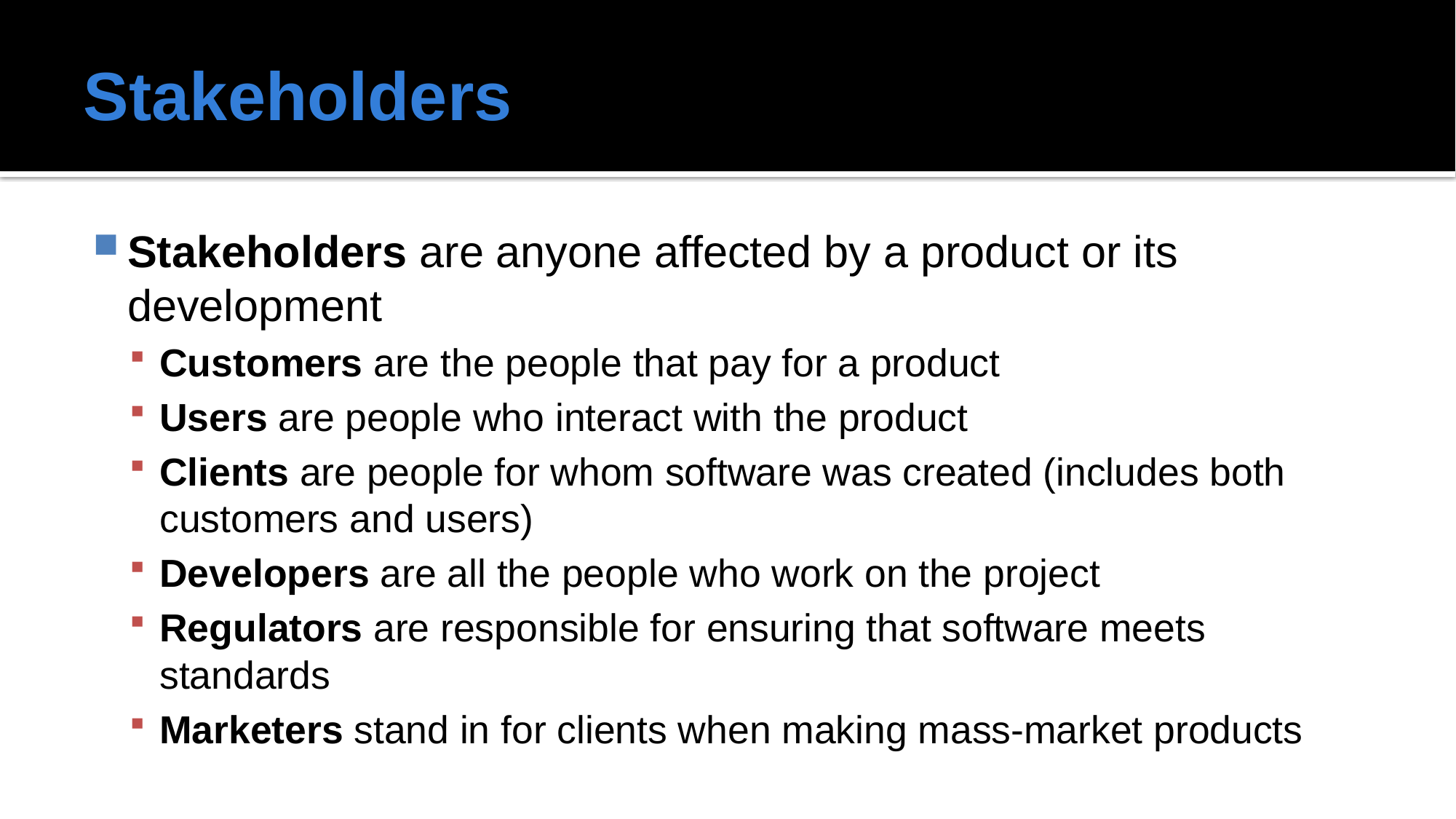

# Stakeholders
Stakeholders are anyone affected by a product or its development
Customers are the people that pay for a product
Users are people who interact with the product
Clients are people for whom software was created (includes both customers and users)
Developers are all the people who work on the project
Regulators are responsible for ensuring that software meets standards
Marketers stand in for clients when making mass-market products